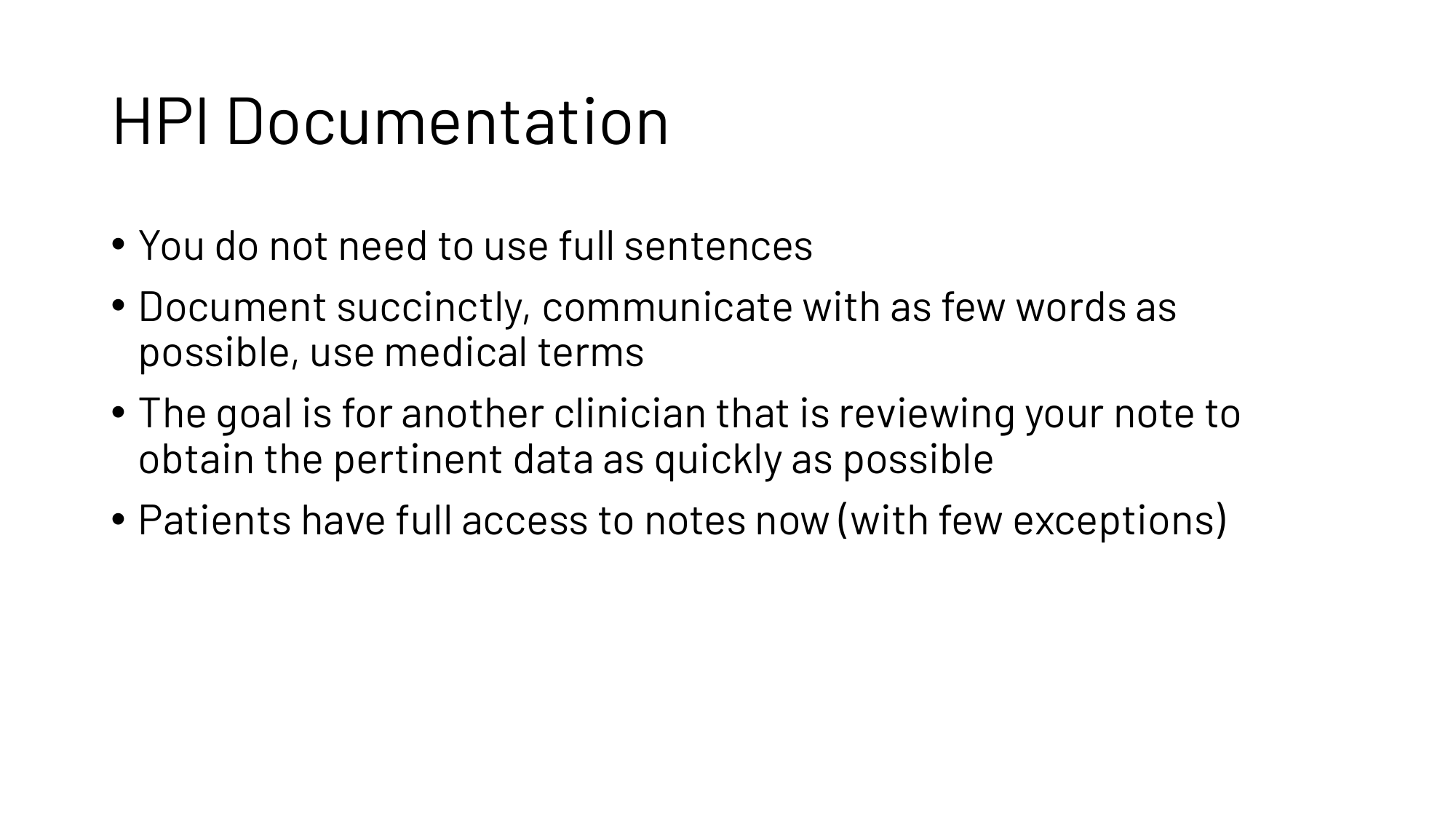

# HPI Documentation
You do not need to use full sentences
Document succinctly, communicate with as few words as possible, use medical terms
The goal is for another clinician that is reviewing your note to obtain the pertinent data as quickly as possible
Patients have full access to notes now (with few exceptions)